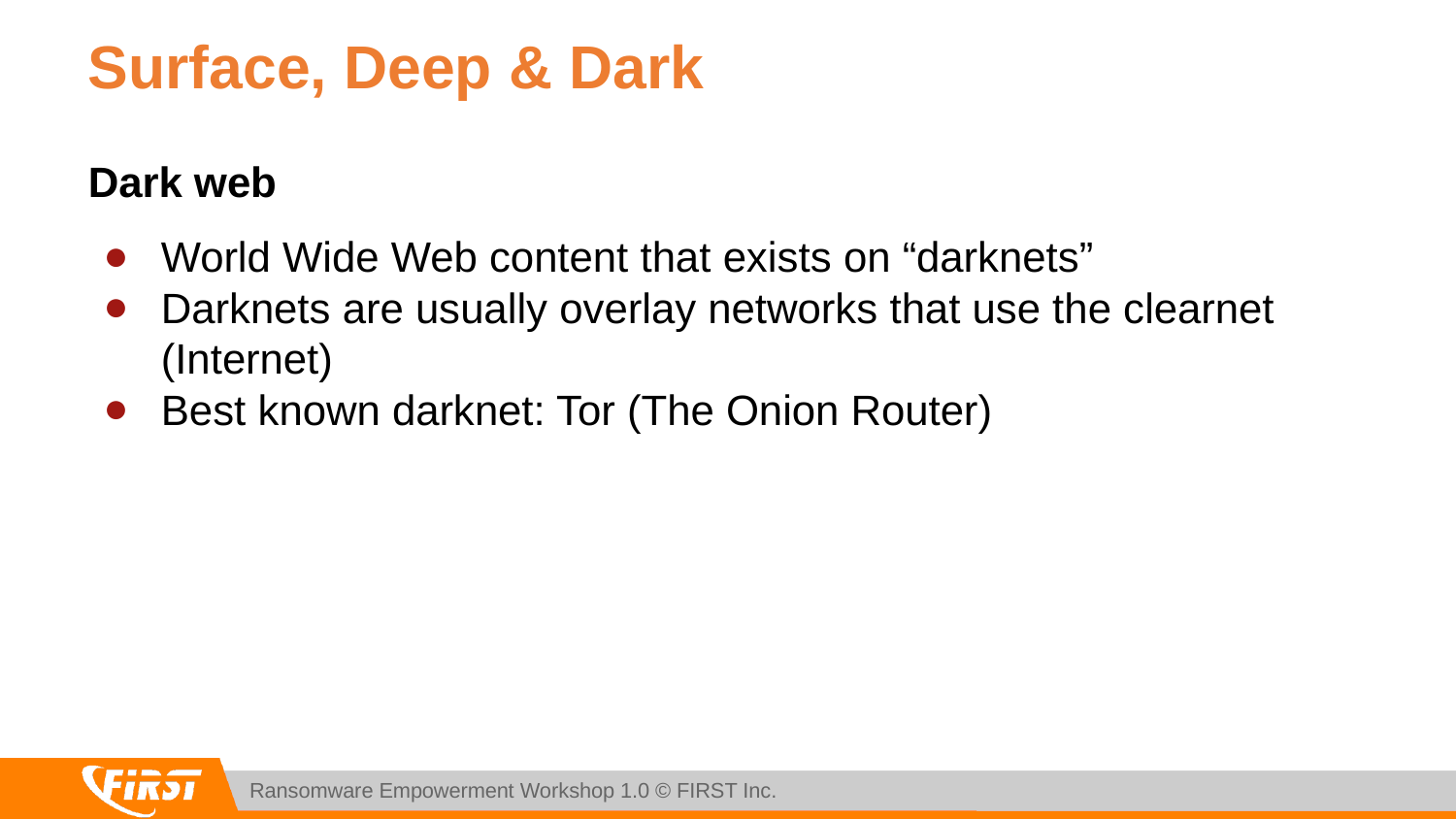

# Surface, Deep & Dark
Dark web
World Wide Web content that exists on “darknets”
Darknets are usually overlay networks that use the clearnet (Internet)
Best known darknet: Tor (The Onion Router)